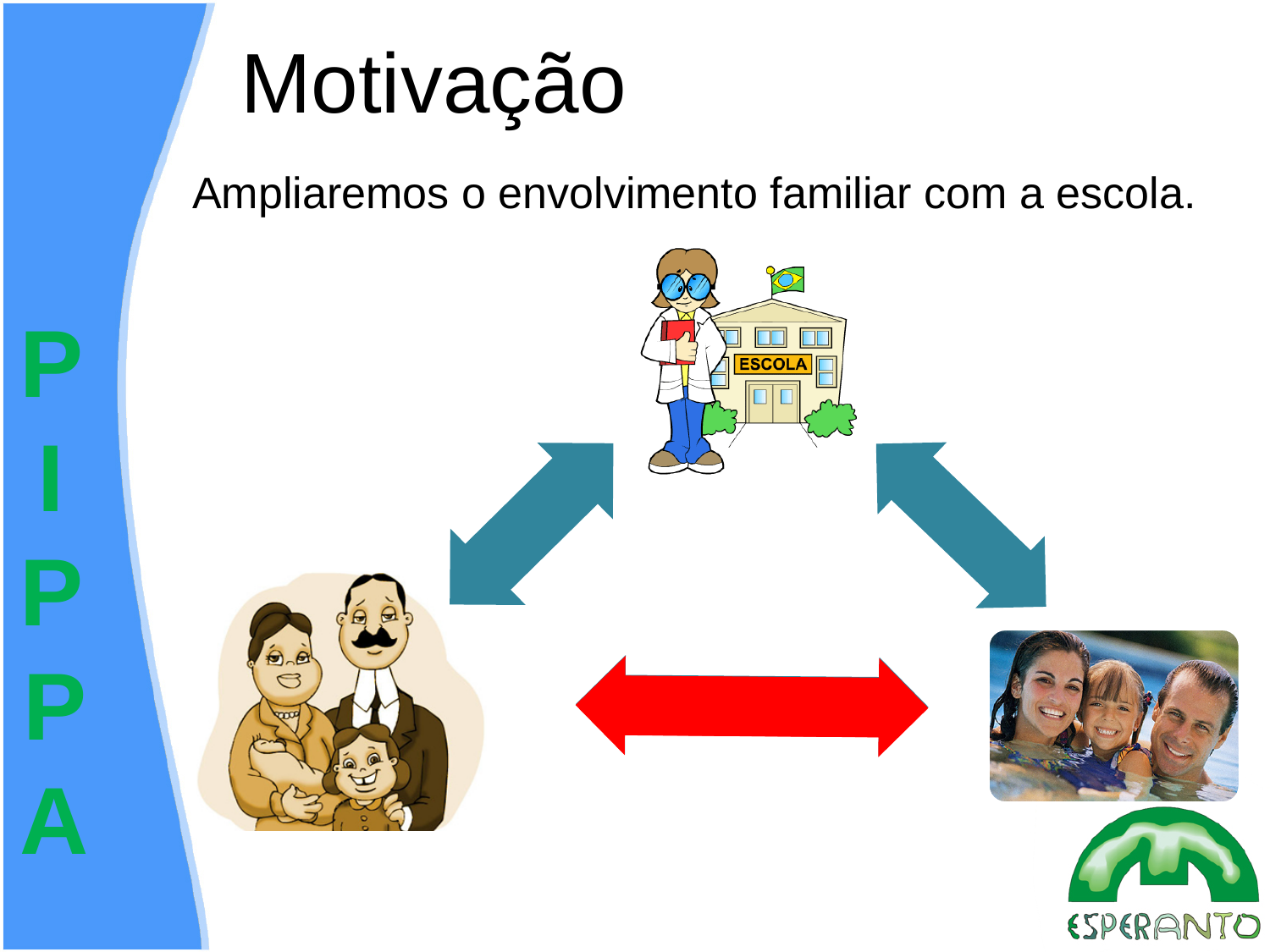

# Motivação
Ampliaremos o envolvimento familiar com a escola.